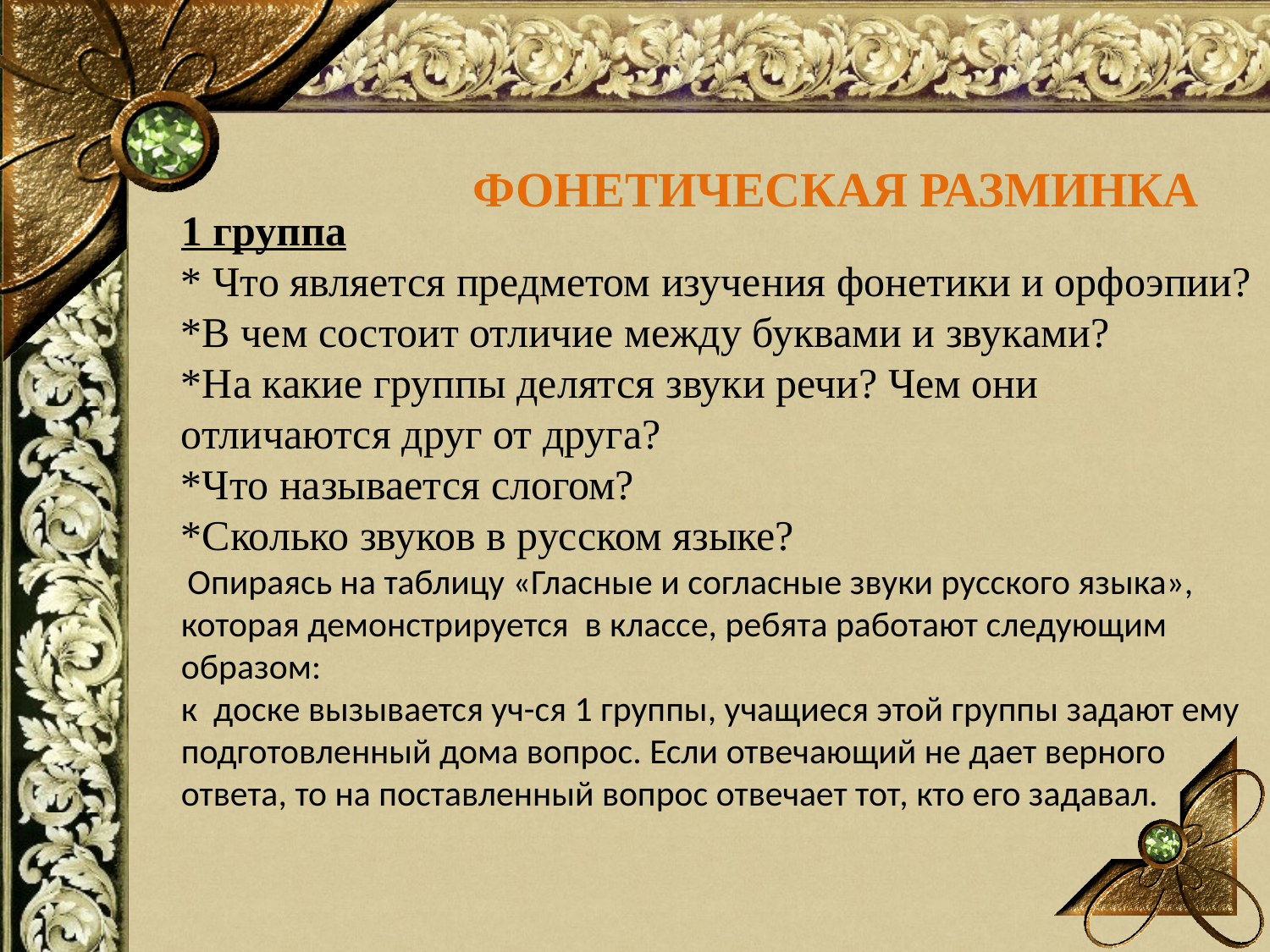

1 группа
* Что является предметом изучения фонетики и орфоэпии?
*В чем состоит отличие между буквами и звуками?
*На какие группы делятся звуки речи? Чем они отличаются друг от друга?
*Что называется слогом?
*Сколько звуков в русском языке?
 Опираясь на таблицу «Гласные и согласные звуки русского языка», которая демонстрируется  в классе, ребята работают следующим образом:
к  доске вызывается уч-ся 1 группы, учащиеся этой группы задают ему подготовленный дома вопрос. Если отвечающий не дает верного ответа, то на поставленный вопрос отвечает тот, кто его задавал.
                           ФОНЕТИЧЕСКАЯ РАЗМИНКА